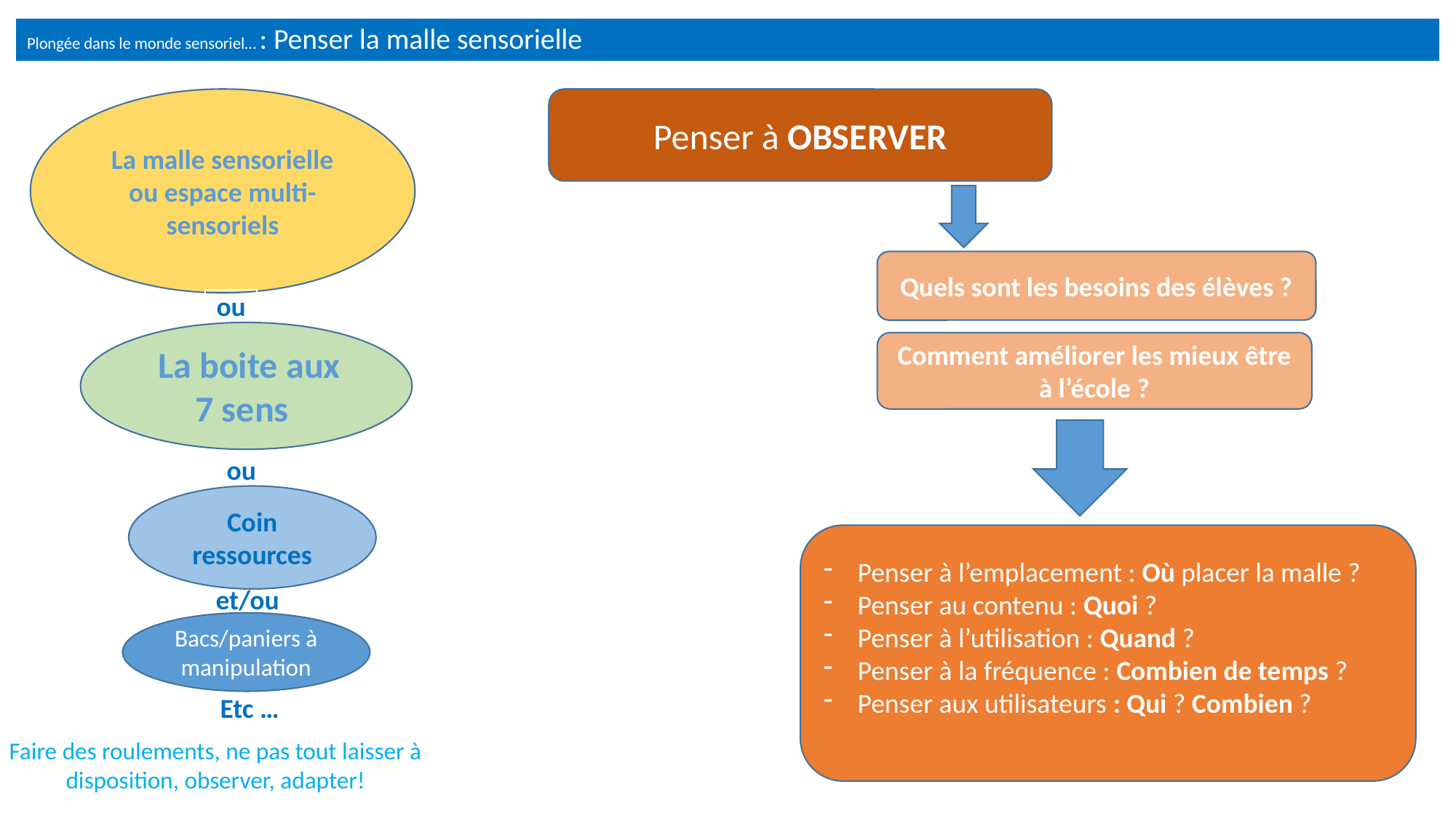

# Plongée dans le monde sensoriel… : Penser la malle sensorielle
La malle sensorielle ou espace multi- sensoriels
Penser à OBSERVER

Quels sont les besoins des élèves ?
ou
 La boite aux 7 sens
Comment améliorer les mieux être à l’école ?

ou
Coin ressources

Penser à l’emplacement : Où placer la malle ?
Penser au contenu : Quoi ?
Penser à l’utilisation : Quand ?
Penser à la fréquence : Combien de temps ?
Penser aux utilisateurs : Qui ? Combien ?

et/ou
Bacs/paniers à manipulation
Etc …
Faire des roulements, ne pas tout laisser à disposition, observer, adapter!